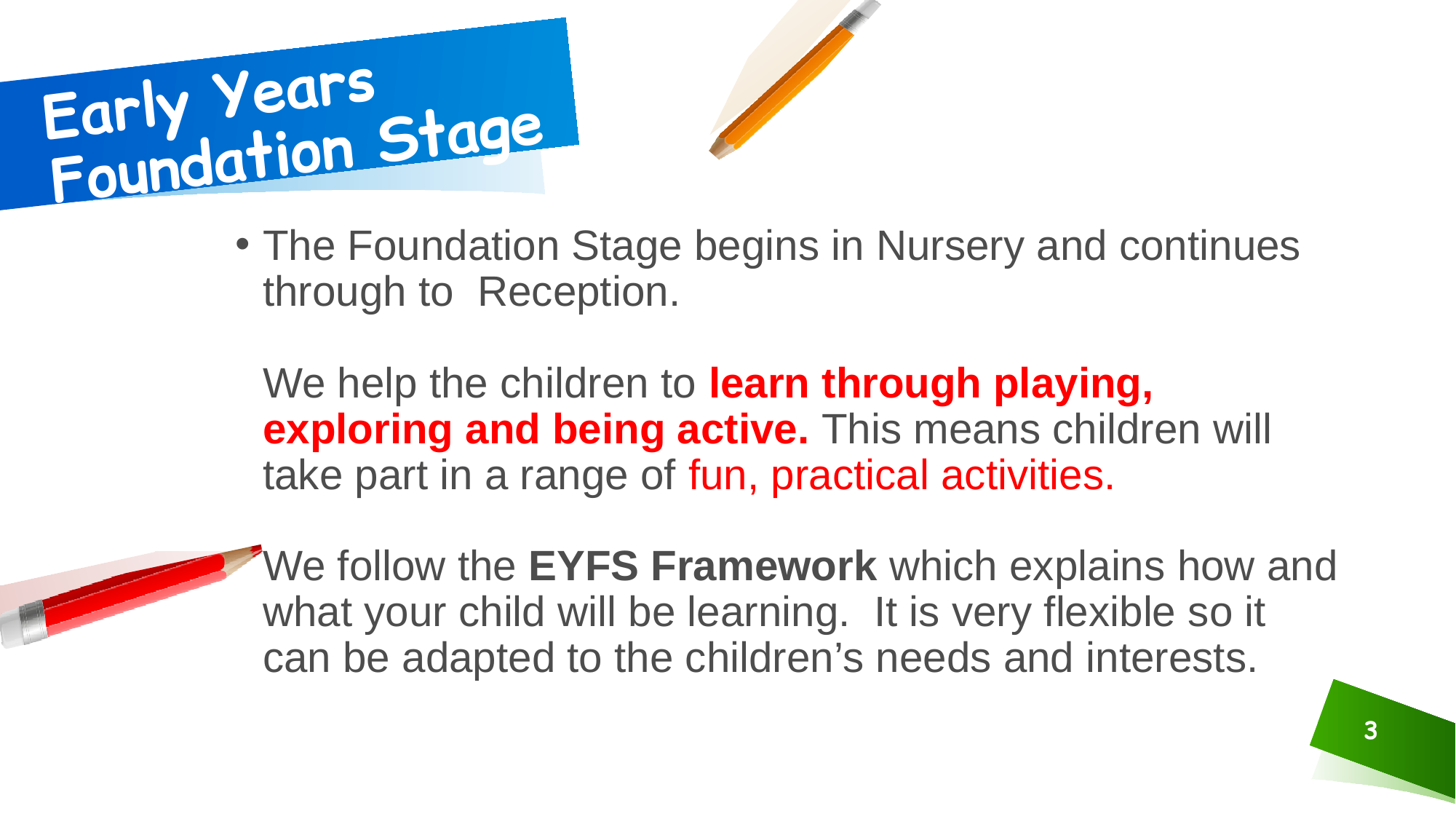

# Early Years Foundation Stage
The Foundation Stage begins in Nursery and continues through to  Reception.
We help the children to learn through playing, exploring and being active. This means children will take part in a range of fun, practical activities.
We follow the EYFS Framework which explains how and what your child will be learning.  It is very flexible so it can be adapted to the children’s needs and interests.
3